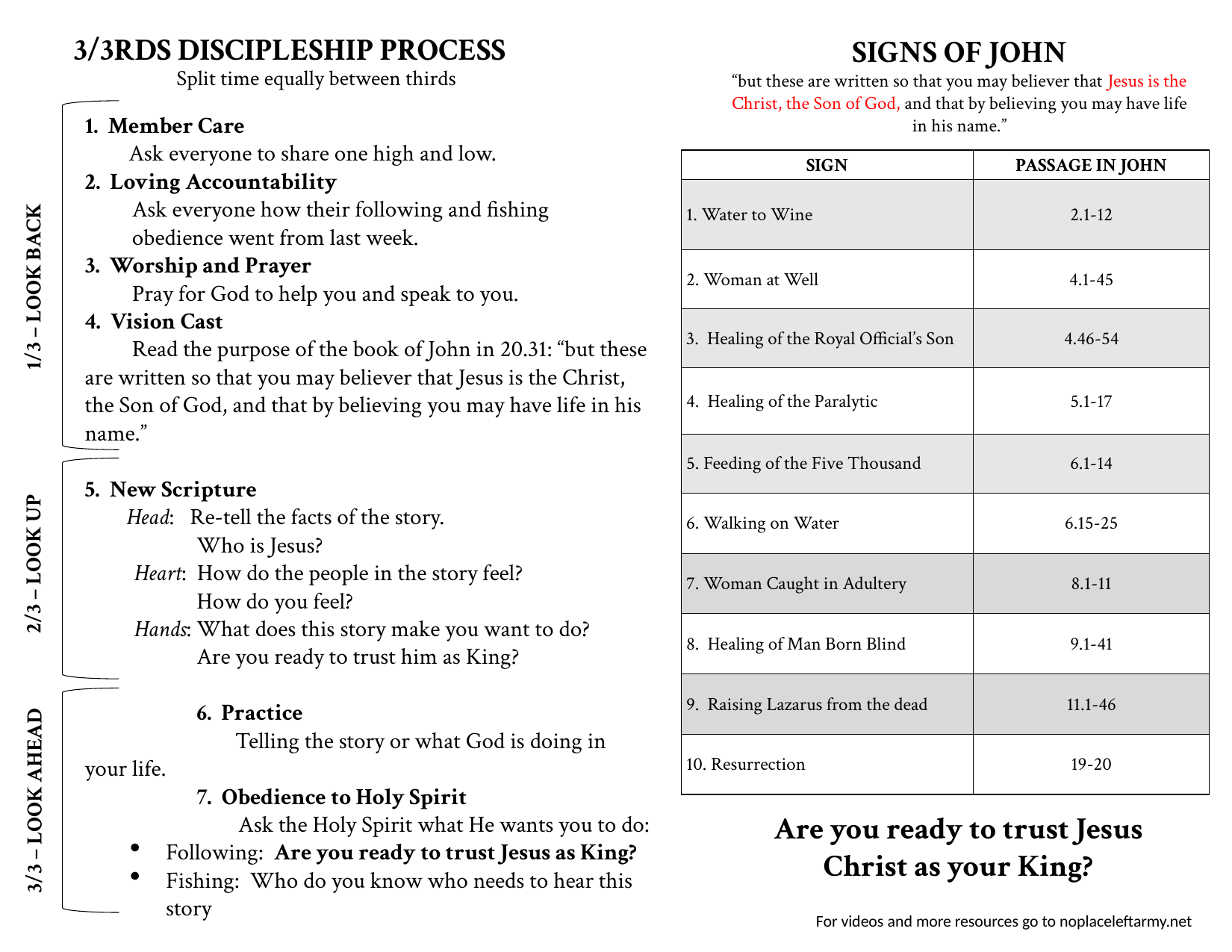

3/3RDS DISCIPLESHIP PROCESS

1.  Member Care
         Ask everyone to share one high and low.
2.  Loving Accountability
         Ask everyone how their following and fishing
         obedience went from last week.
3.  Worship and Prayer
         Pray for God to help you and speak to you.
4.  Vision Cast
         Read the purpose of the book of John in 20.31: “but these are written so that you may believer that Jesus is the Christ, the Son of God, and that by believing you may have life in his name.”

5.  New Scripture
        Head:   Re-tell the facts of the story.
Who is Jesus?
Heart:  How do the people in the story feel?
How do you feel?
Hands: What does this story make you want to do?
Are you ready to trust him as King?

6.  Practice
        Telling the story or what God is doing in your life.
7.  Obedience to Holy Spirit
        Ask the Holy Spirit what He wants you to do:
Following:  Are you ready to trust Jesus as King?
Fishing:  Who do you know who needs to hear this story

SIGNS OF JOHN
“but these are written so that you may believer that Jesus is the Christ, the Son of God, and that by believing you may have life in his name.”
Split time equally between thirds

| SIGN | PASSAGE IN JOHN |
| --- | --- |
| 1. Water to Wine | 2.1-12 |
| 2. Woman at Well | 4.1-45 |
| 3. Healing of the Royal Official’s Son | 4.46-54 |
| 4. Healing of the Paralytic | 5.1-17 |
| 5. Feeding of the Five Thousand | 6.1-14 |
| 6. Walking on Water | 6.15-25 |
| 7. Woman Caught in Adultery | 8.1-11 |
| 8. Healing of Man Born Blind | 9.1-41 |
| 9. Raising Lazarus from the dead | 11.1-46 |
| 10. Resurrection | 19-20 |
1/3 – LOOK BACK

2/3 – LOOK UP

3/3 – LOOK AHEAD
Are you ready to trust Jesus Christ as your King?
For videos and more resources go to noplaceleftarmy.net